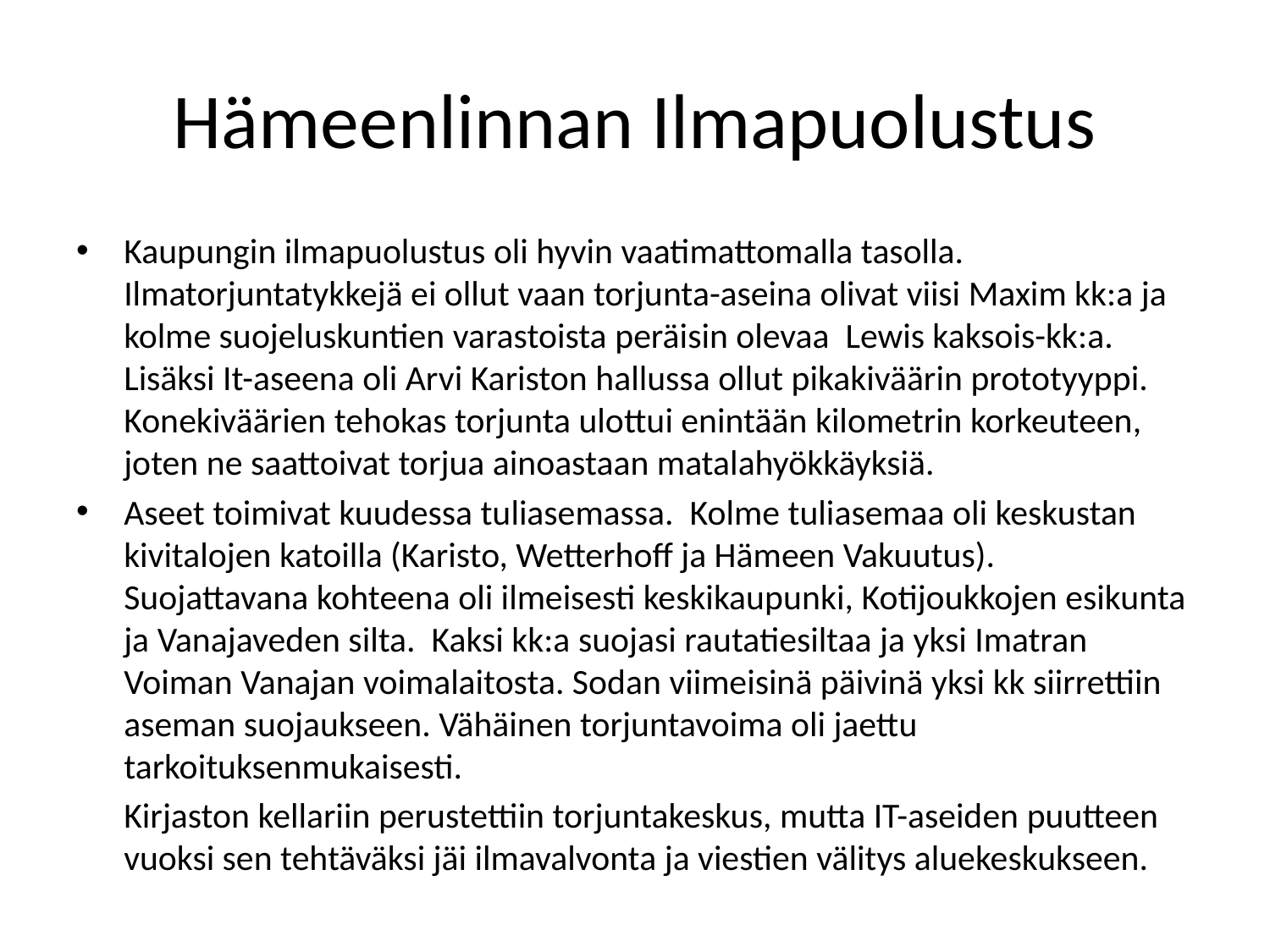

# Hämeenlinnan Ilmapuolustus
Kaupungin ilmapuolustus oli hyvin vaatimattomalla tasolla.  Ilmatorjuntatykkejä ei ollut vaan torjunta-aseina olivat viisi Maxim kk:a ja kolme suojeluskuntien varastoista peräisin olevaa  Lewis kaksois-kk:a. Lisäksi It-aseena oli Arvi Kariston hallussa ollut pikakiväärin prototyyppi.  Konekiväärien tehokas torjunta ulottui enintään kilometrin korkeuteen, joten ne saattoivat torjua ainoastaan matalahyökkäyksiä.
Aseet toimivat kuudessa tuliasemassa.  Kolme tuliasemaa oli keskustan kivitalojen katoilla (Karisto, Wetterhoff ja Hämeen Vakuutus).  Suojattavana kohteena oli ilmeisesti keskikaupunki, Kotijoukkojen esikunta ja Vanajaveden silta.  Kaksi kk:a suojasi rautatiesiltaa ja yksi Imatran Voiman Vanajan voimalaitosta. Sodan viimeisinä päivinä yksi kk siirrettiin aseman suojaukseen. Vähäinen torjuntavoima oli jaettu tarkoituksenmukaisesti.
	Kirjaston kellariin perustettiin torjuntakeskus, mutta IT-aseiden puutteen vuoksi sen tehtäväksi jäi ilmavalvonta ja viestien välitys aluekeskukseen.